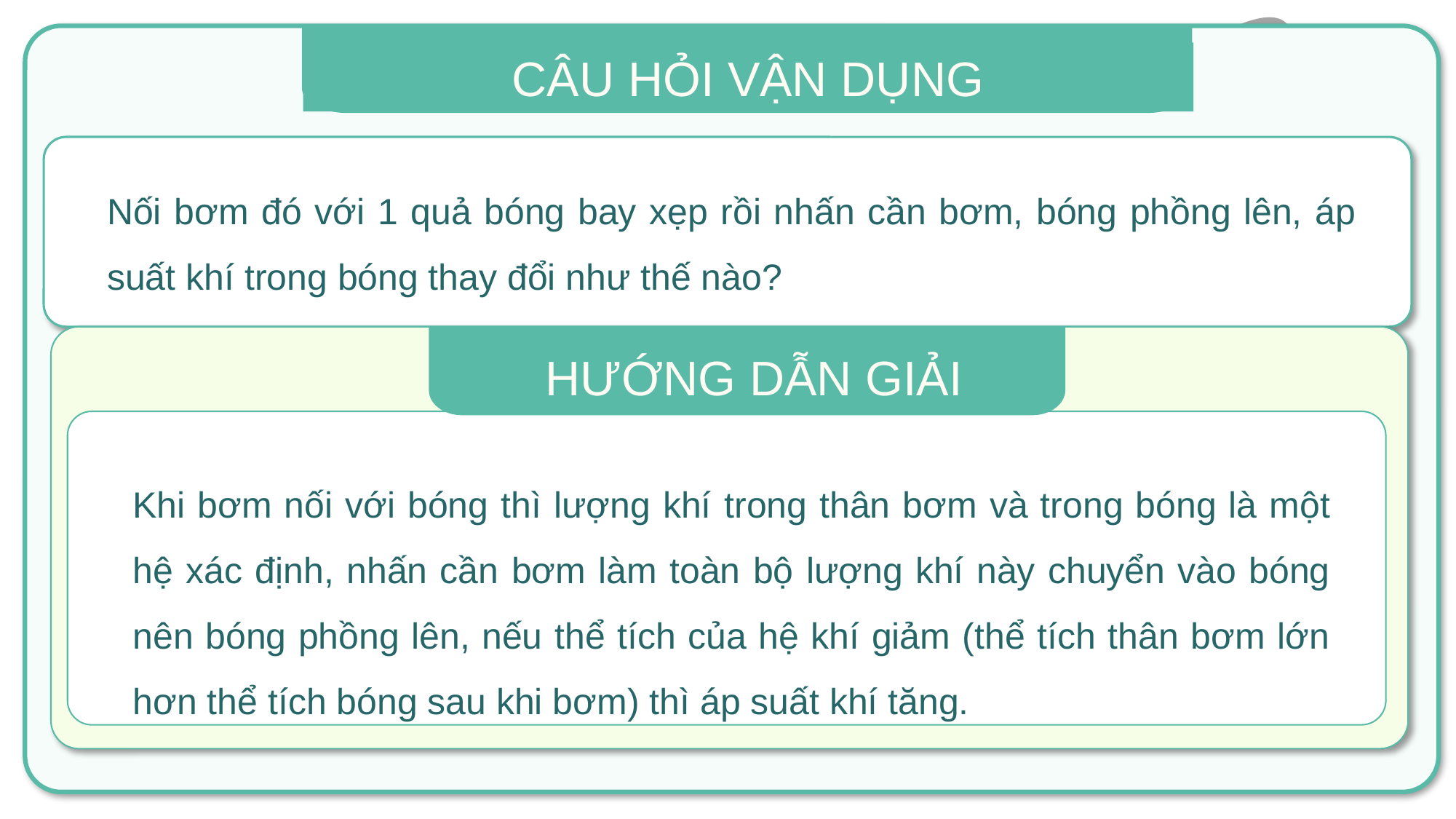

CÂU HỎI VẬN DỤNG

Nối bơm đó với 1 quả bóng bay xẹp rồi nhấn cần bơm, bóng phồng lên, áp suất khí trong bóng thay đổi như thế nào?

HƯỚNG DẪN GIẢI

Khi bơm nối với bóng thì lượng khí trong thân bơm và trong bóng là một hệ xác định, nhấn cần bơm làm toàn bộ lượng khí này chuyển vào bóng nên bóng phồng lên, nếu thể tích của hệ khí giảm (thể tích thân bơm lớn hơn thể tích bóng sau khi bơm) thì áp suất khí tăng.